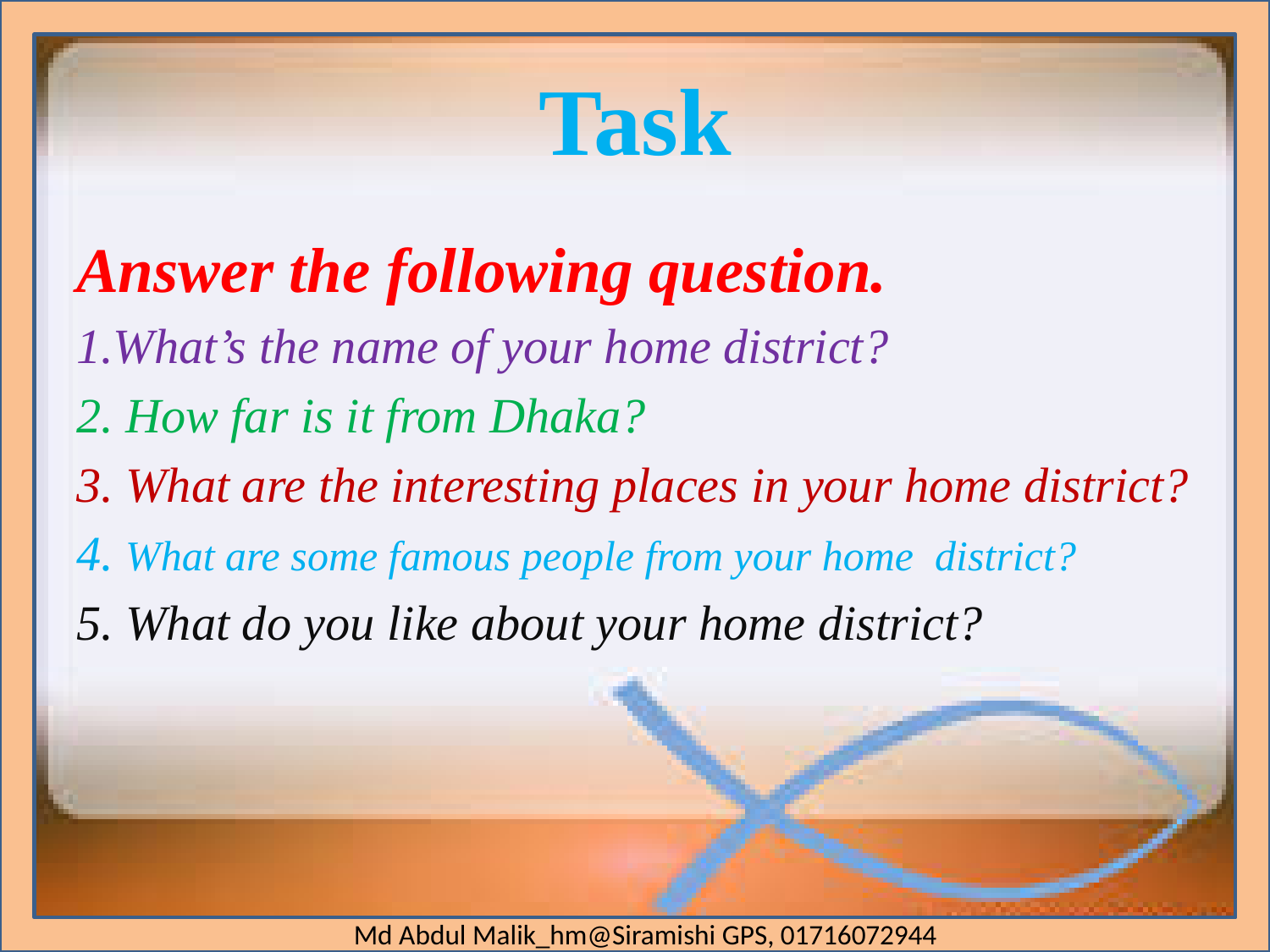

# Task
Answer the following question.
1.What’s the name of your home district?
2. How far is it from Dhaka?
3. What are the interesting places in your home district?
4. What are some famous people from your home  district?
5. What do you like about your home district?
Md Abdul Malik_hm@Siramishi GPS, 01716072944